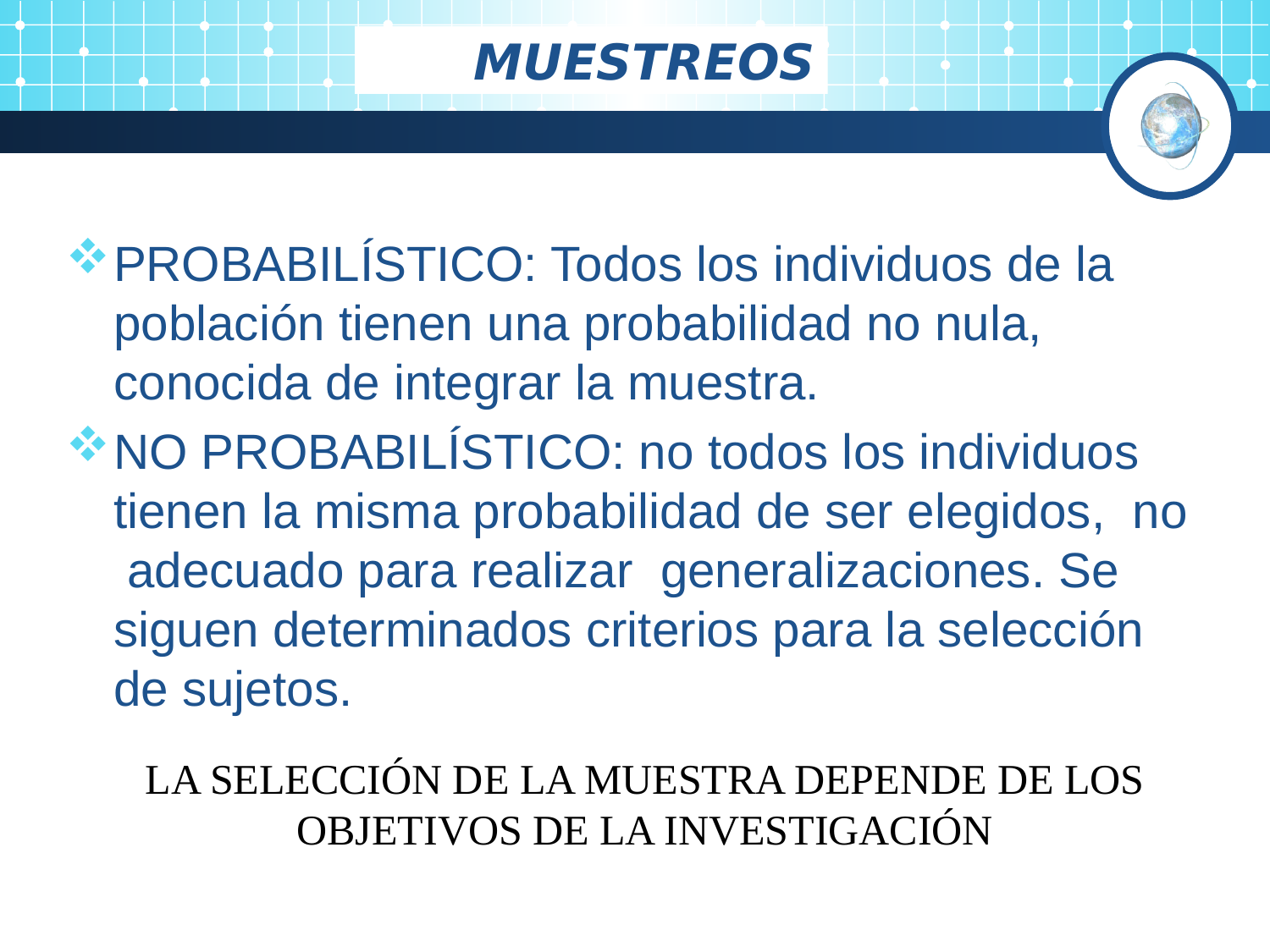

MUESTREOS
PROBABILÍSTICO: Todos los individuos de la población tienen una probabilidad no nula, conocida de integrar la muestra.
NO PROBABILÍSTICO: no todos los individuos  tienen la misma probabilidad de ser elegidos,  no  adecuado para realizar  generalizaciones. Se siguen determinados criterios para la selección de sujetos.
LA SELECCIÓN DE LA MUESTRA DEPENDE DE LOS OBJETIVOS DE LA INVESTIGACIÓN